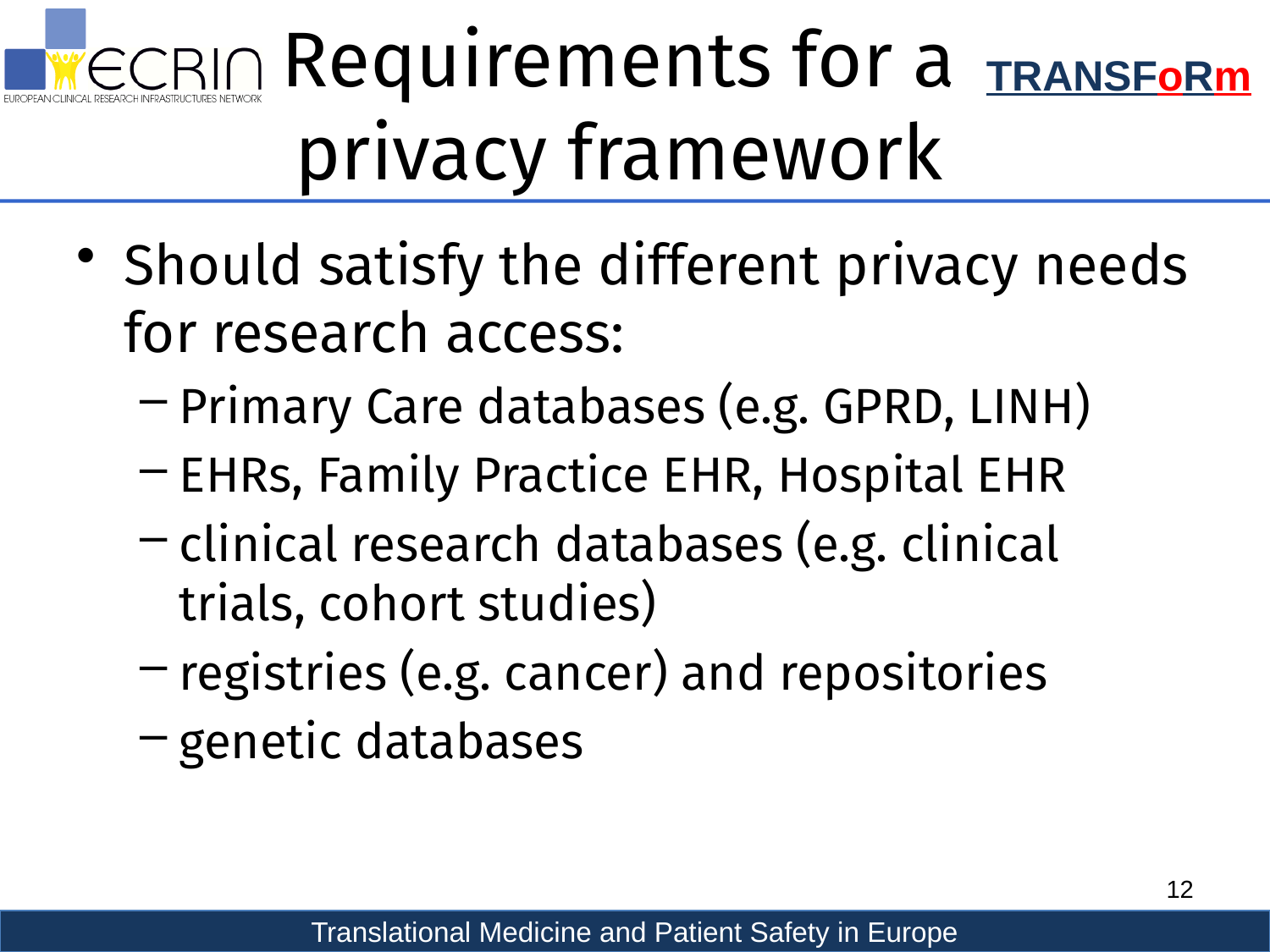

# Requirements for a privacy framework
Should satisfy the different privacy needs for research access:
Primary Care databases (e.g. GPRD, LINH)
EHRs, Family Practice EHR, Hospital EHR
clinical research databases (e.g. clinical trials, cohort studies)
registries (e.g. cancer) and repositories
genetic databases
12
Translational Medicine and Patient Safety in Europe